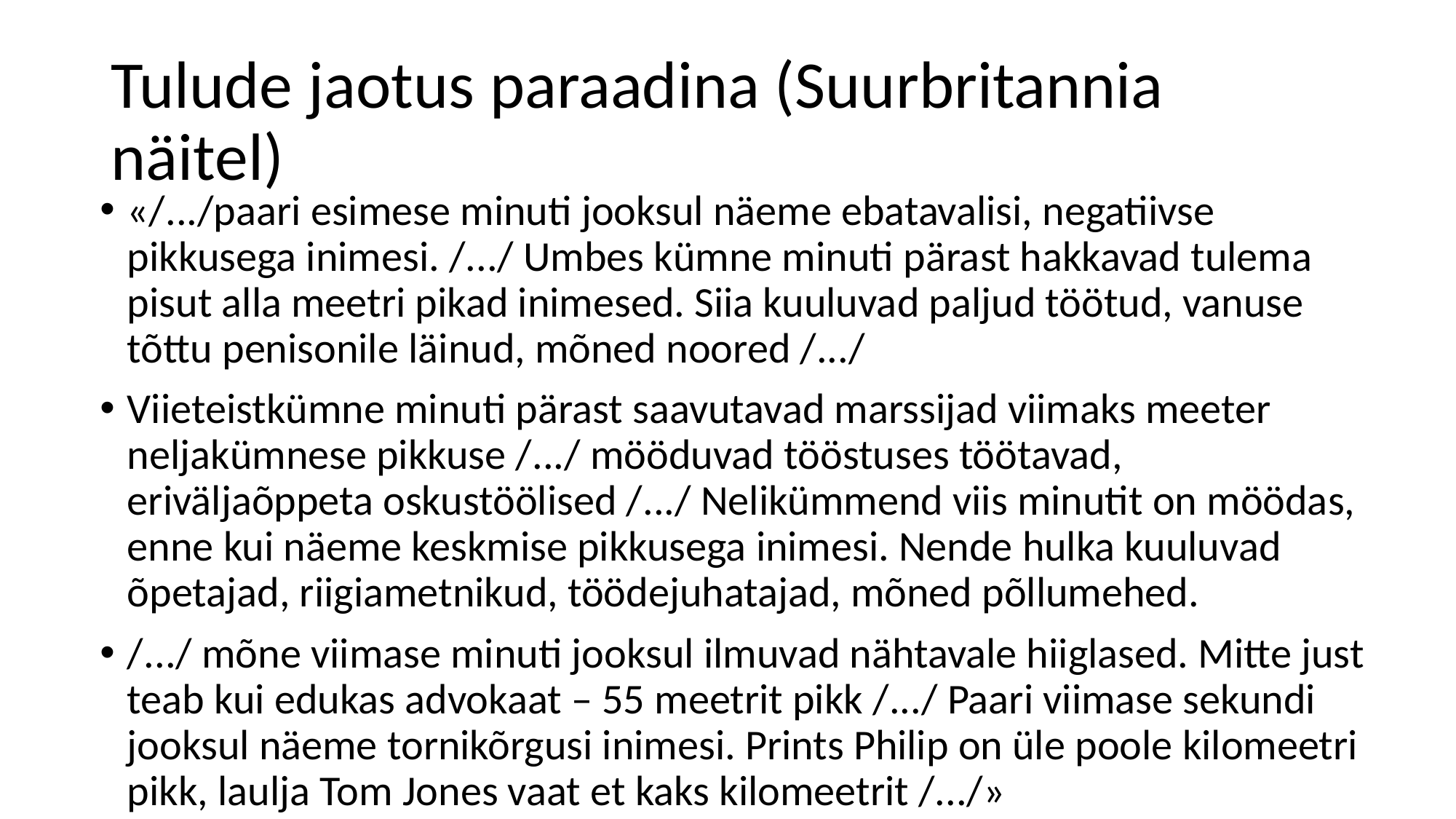

# Tulude jaotus paraadina (Suurbritannia näitel)
«/.../paari esimese minuti jooksul näeme ebatavalisi, negatiivse pikkusega inimesi. /.../ Umbes kümne minuti pärast hakkavad tulema pisut alla meetri pikad inimesed. Siia kuuluvad paljud töötud, vanuse tõttu penisonile läinud, mõned noored /.../
Viieteistkümne minuti pärast saavutavad marssijad viimaks meeter neljakümnese pikkuse /.../ mööduvad tööstuses töötavad, eriväljaõppeta oskustöölised /.../ Nelikümmend viis minutit on möödas, enne kui näeme keskmise pikkusega inimesi. Nende hulka kuuluvad õpetajad, riigiametnikud, töödejuhatajad, mõned põllumehed.
/.../ mõne viimase minuti jooksul ilmuvad nähtavale hiiglased. Mitte just teab kui edukas advokaat – 55 meetrit pikk /.../ Paari viimase sekundi jooksul näeme tornikõrgusi inimesi. Prints Philip on üle poole kilomeetri pikk, laulja Tom Jones vaat et kaks kilomeetrit /.../»